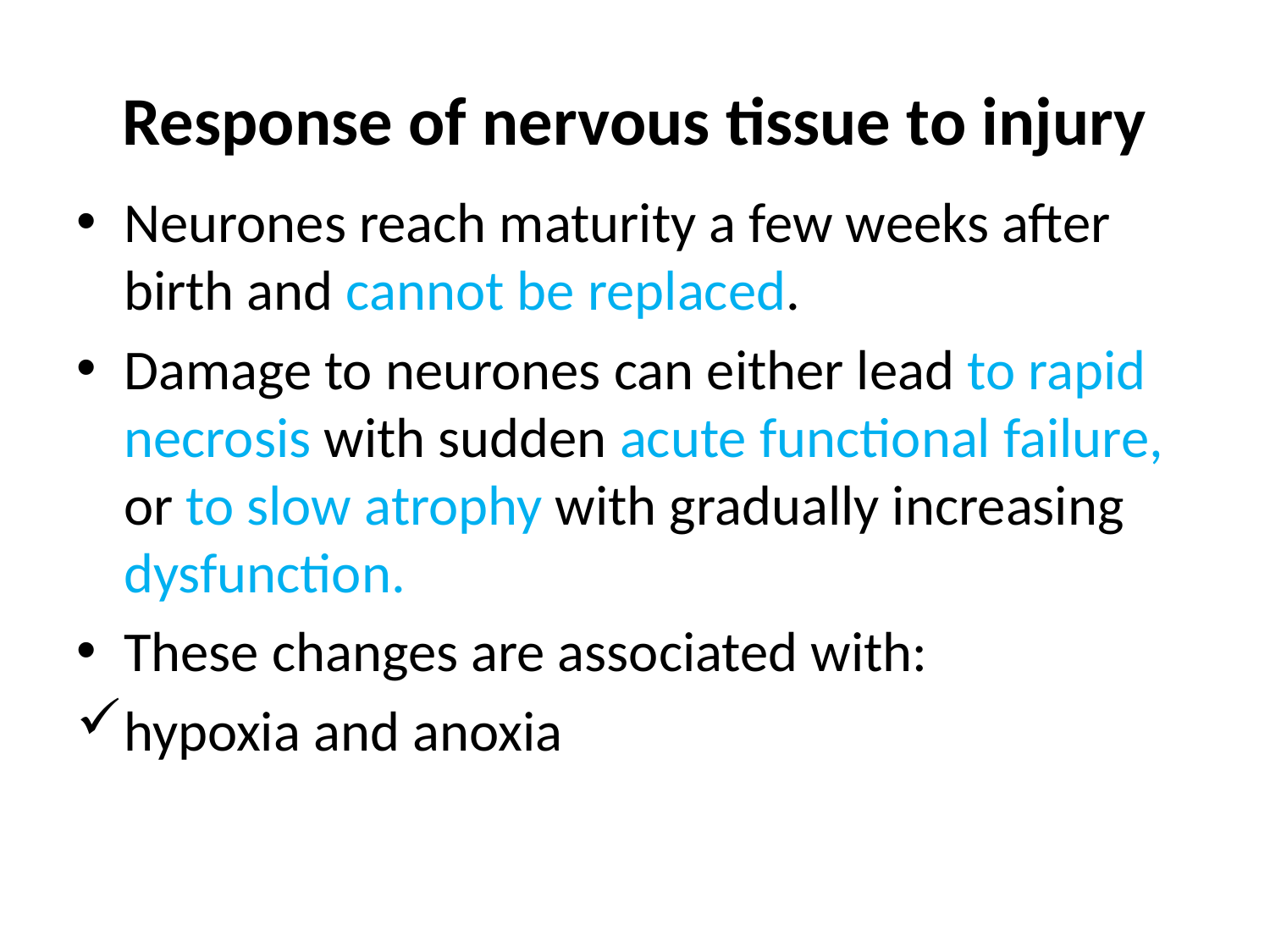

# Response of nervous tissue to injury
Neurones reach maturity a few weeks after birth and cannot be replaced.
Damage to neurones can either lead to rapid necrosis with sudden acute functional failure, or to slow atrophy with gradually increasing dysfunction.
These changes are associated with:
hypoxia and anoxia